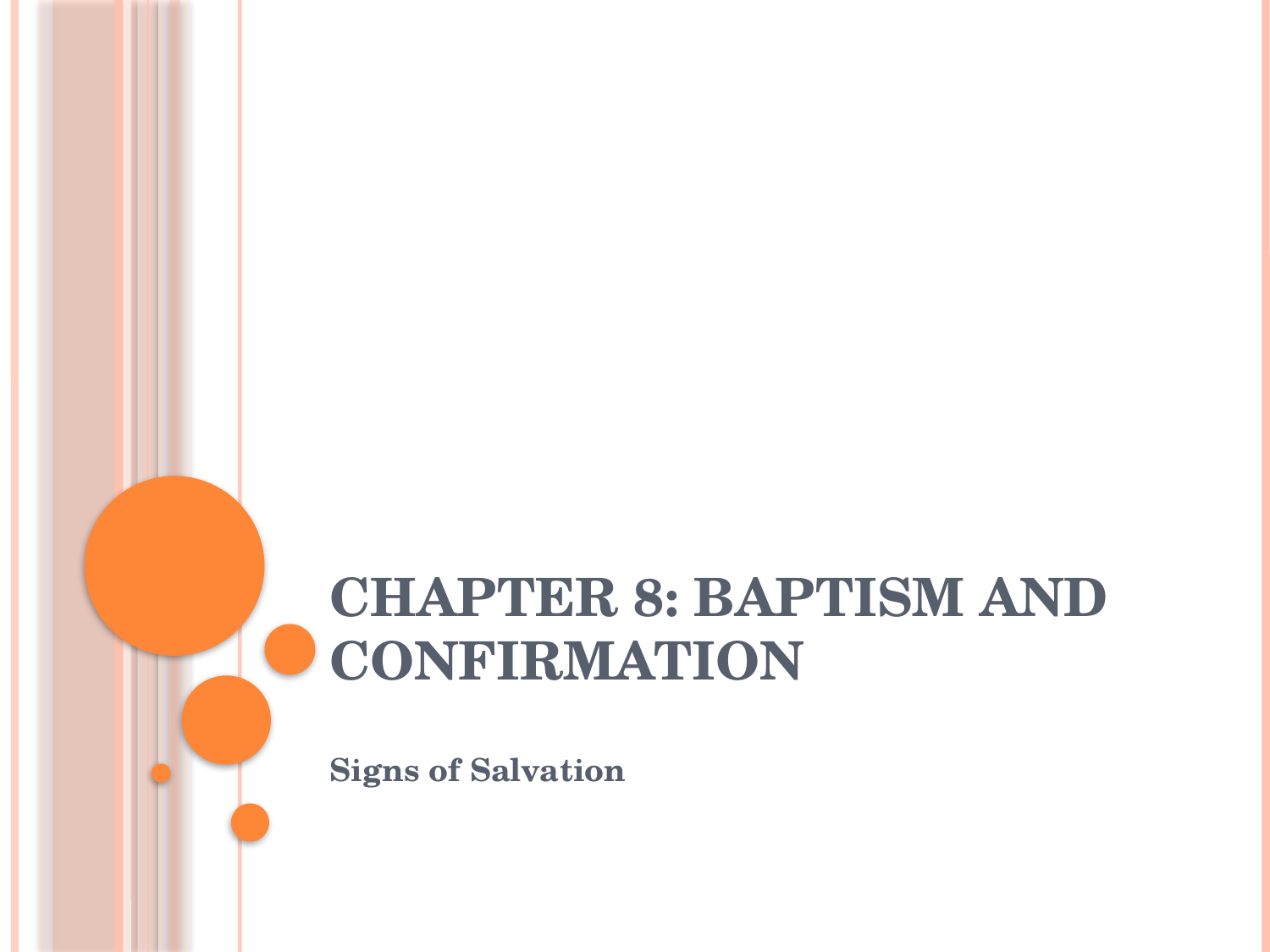

# Chapter 8: Baptism and Confirmation

Signs of Salvation